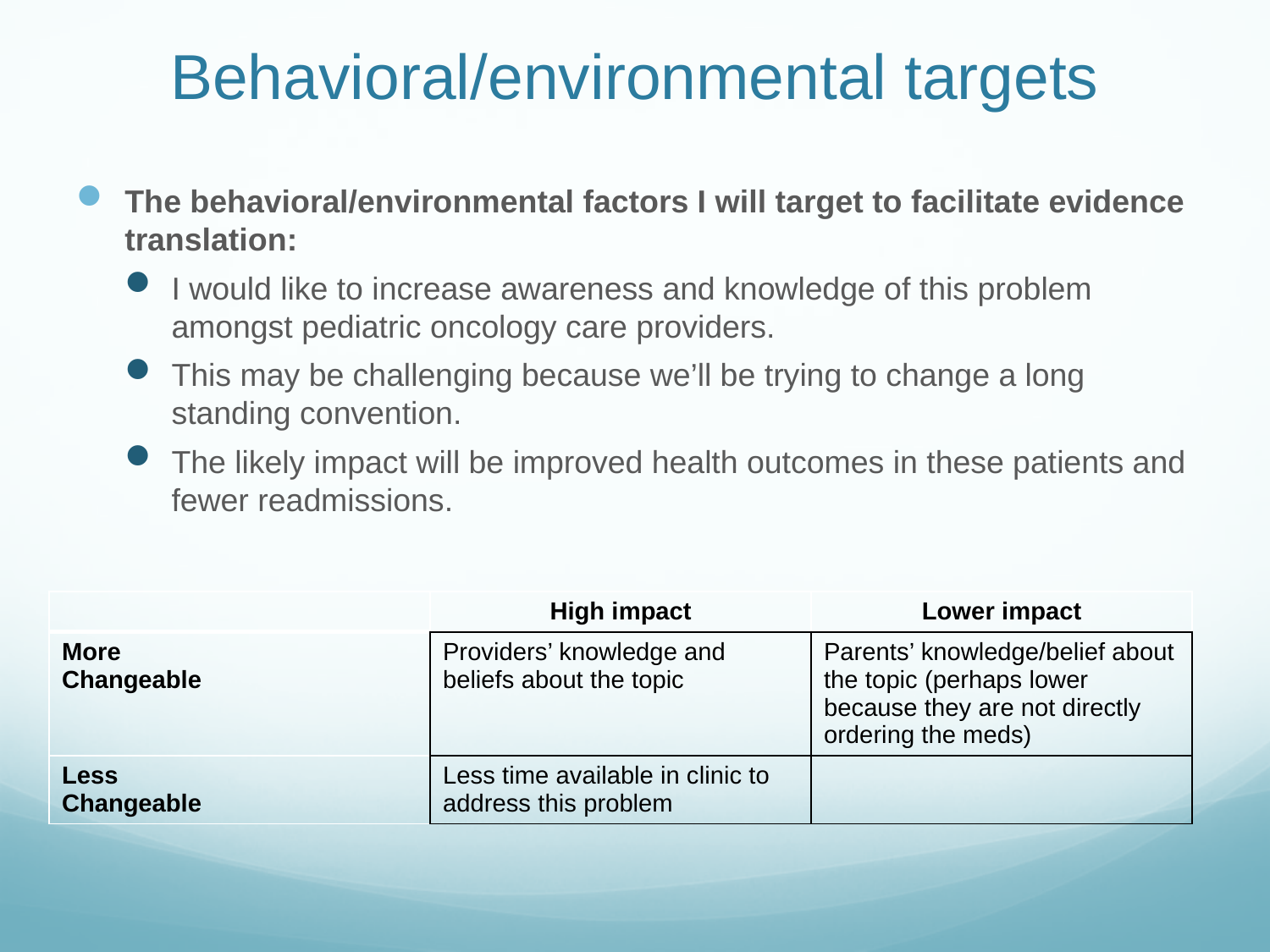

# Behavioral/environmental targets
The behavioral/environmental factors I will target to facilitate evidence translation:
I would like to increase awareness and knowledge of this problem amongst pediatric oncology care providers.
This may be challenging because we’ll be trying to change a long standing convention.
The likely impact will be improved health outcomes in these patients and fewer readmissions.

|  | High impact | Lower impact |
| --- | --- | --- |
| More Changeable | Providers’ knowledge and beliefs about the topic | Parents’ knowledge/belief about the topic (perhaps lower because they are not directly ordering the meds) |
| Less Changeable | Less time available in clinic to address this problem |  |